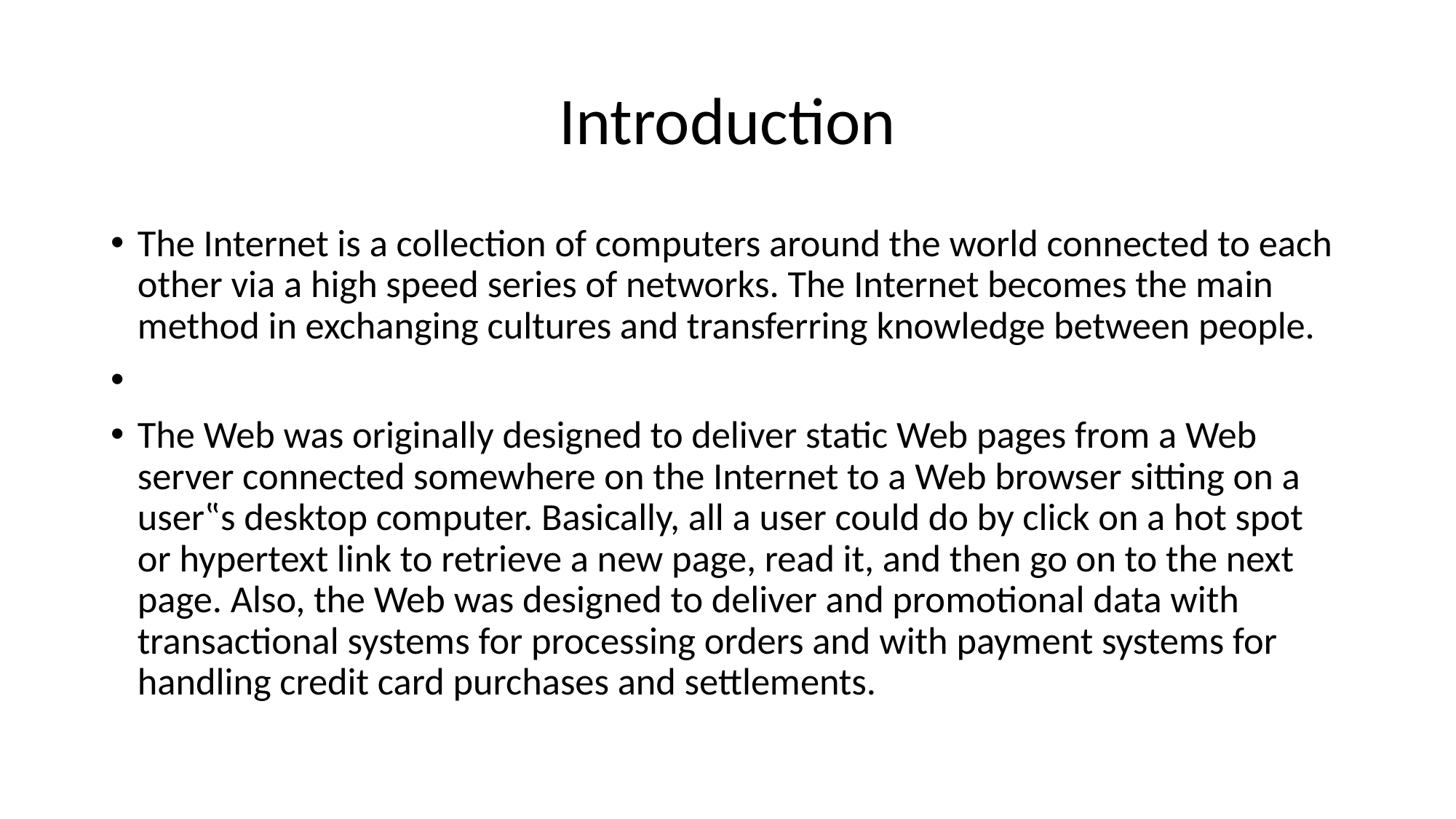

# Introduction
The Internet is a collection of computers around the world connected to each other via a high speed series of networks. The Internet becomes the main method in exchanging cultures and transferring knowledge between people.

The Web was originally designed to deliver static Web pages from a Web server connected somewhere on the Internet to a Web browser sitting on a user‟s desktop computer. Basically, all a user could do by click on a hot spot or hypertext link to retrieve a new page, read it, and then go on to the next page. Also, the Web was designed to deliver and promotional data with transactional systems for processing orders and with payment systems for handling credit card purchases and settlements.